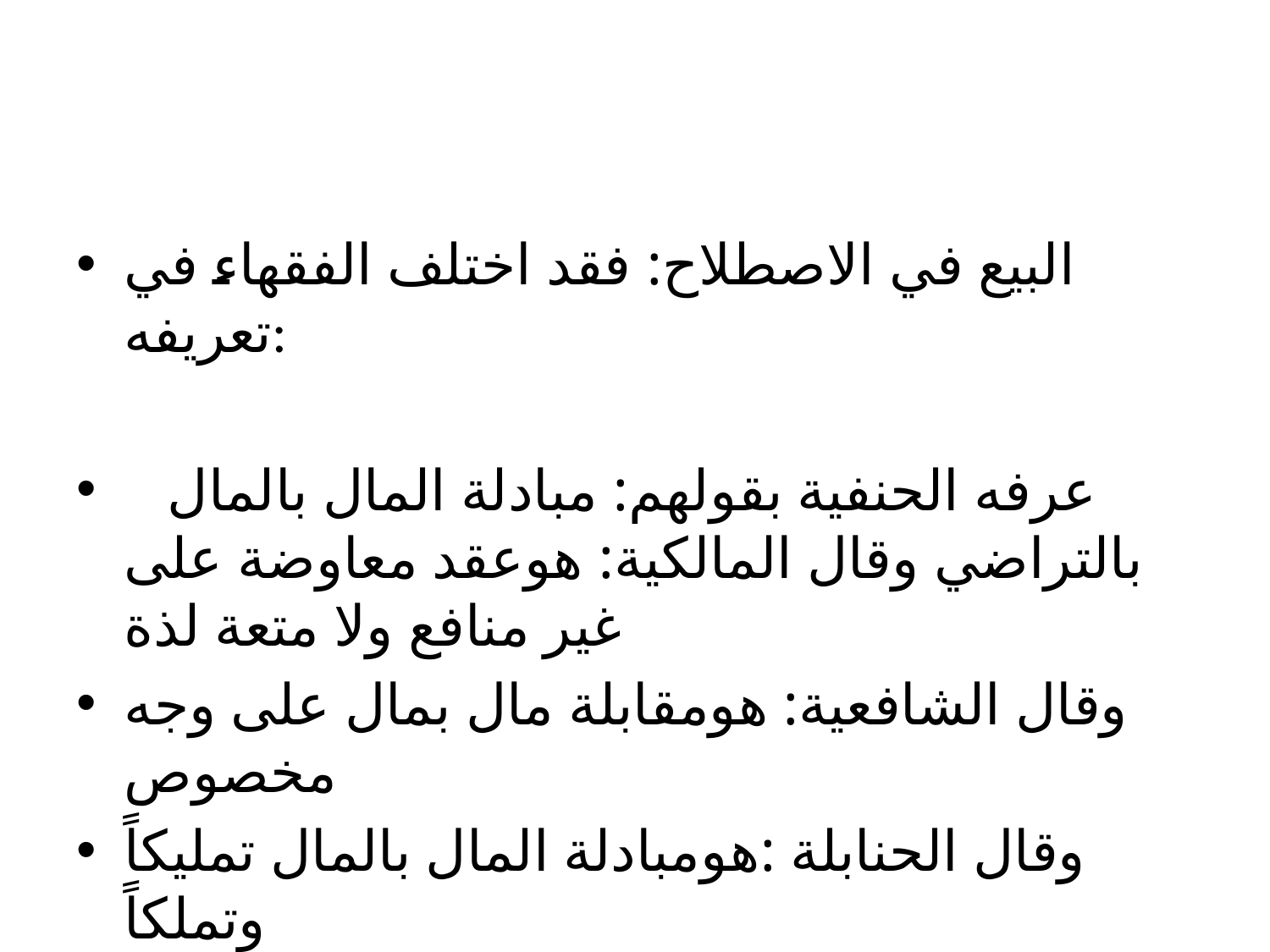

#
البيع في الاصطلاح: فقد اختلف الفقهاء في تعريفه:

   عرفه الحنفية بقولهم: مبادلة المال بالمال بالتراضي وقال المالكية: هوعقد معاوضة على غير منافع ولا متعة لذة
وقال الشافعية: هومقابلة مال بمال على وجه مخصوص
وقال الحنابلة :هومبادلة المال بالمال تمليكاً وتملكاً
وقال الامامية:هو اللفظ الدال على نقل الملك من مالك الى اخر بعوض معلوم